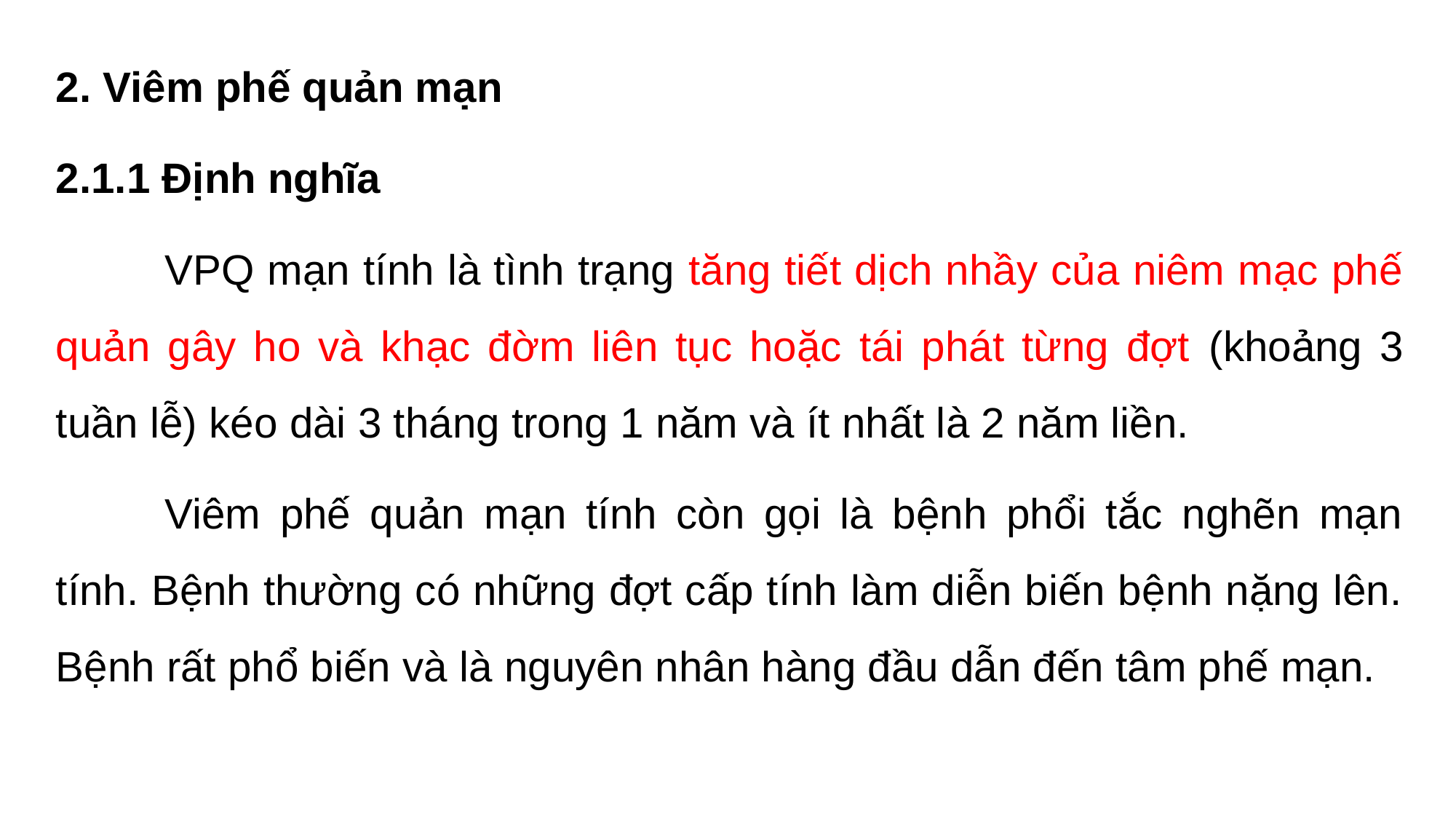

2. Viêm phế quản mạn
2.1.1 Định nghĩa
	VPQ mạn tính là tình trạng tăng tiết dịch nhầy của niêm mạc phế quản gây ho và khạc đờm liên tục hoặc tái phát từng đợt (khoảng 3 tuần lễ) kéo dài 3 tháng trong 1 năm và ít nhất là 2 năm liền.
	Viêm phế quản mạn tính còn gọi là bệnh phổi tắc nghẽn mạn tính. Bệnh thường có những đợt cấp tính làm diễn biến bệnh nặng lên. Bệnh rất phổ biến và là nguyên nhân hàng đầu dẫn đến tâm phế mạn.